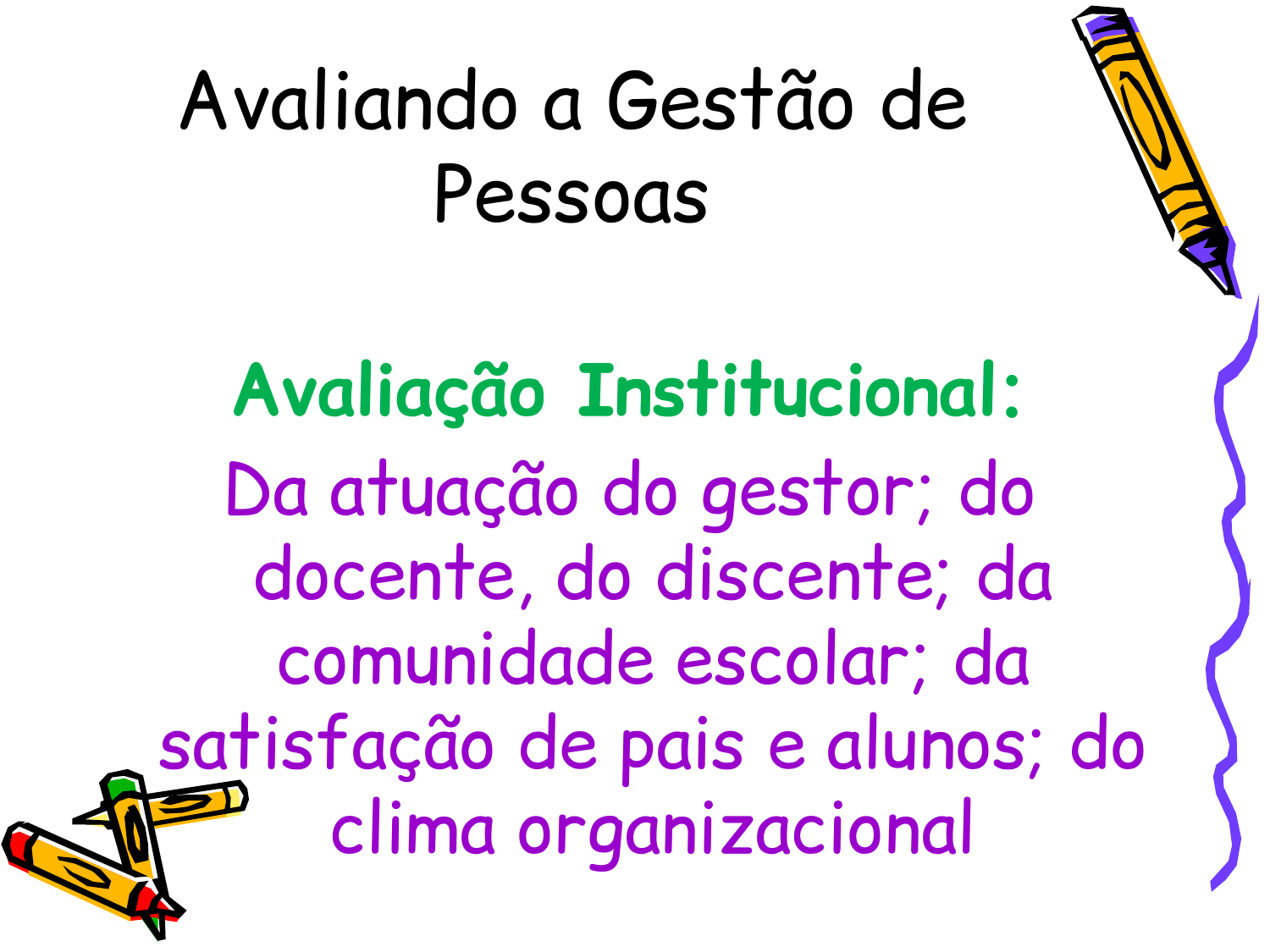

# Avaliando a Gestão de Pessoas
Avaliação Institucional:
Da atuação do gestor; do docente, do discente; da comunidade escolar; da satisfação de pais e alunos; do clima organizacional